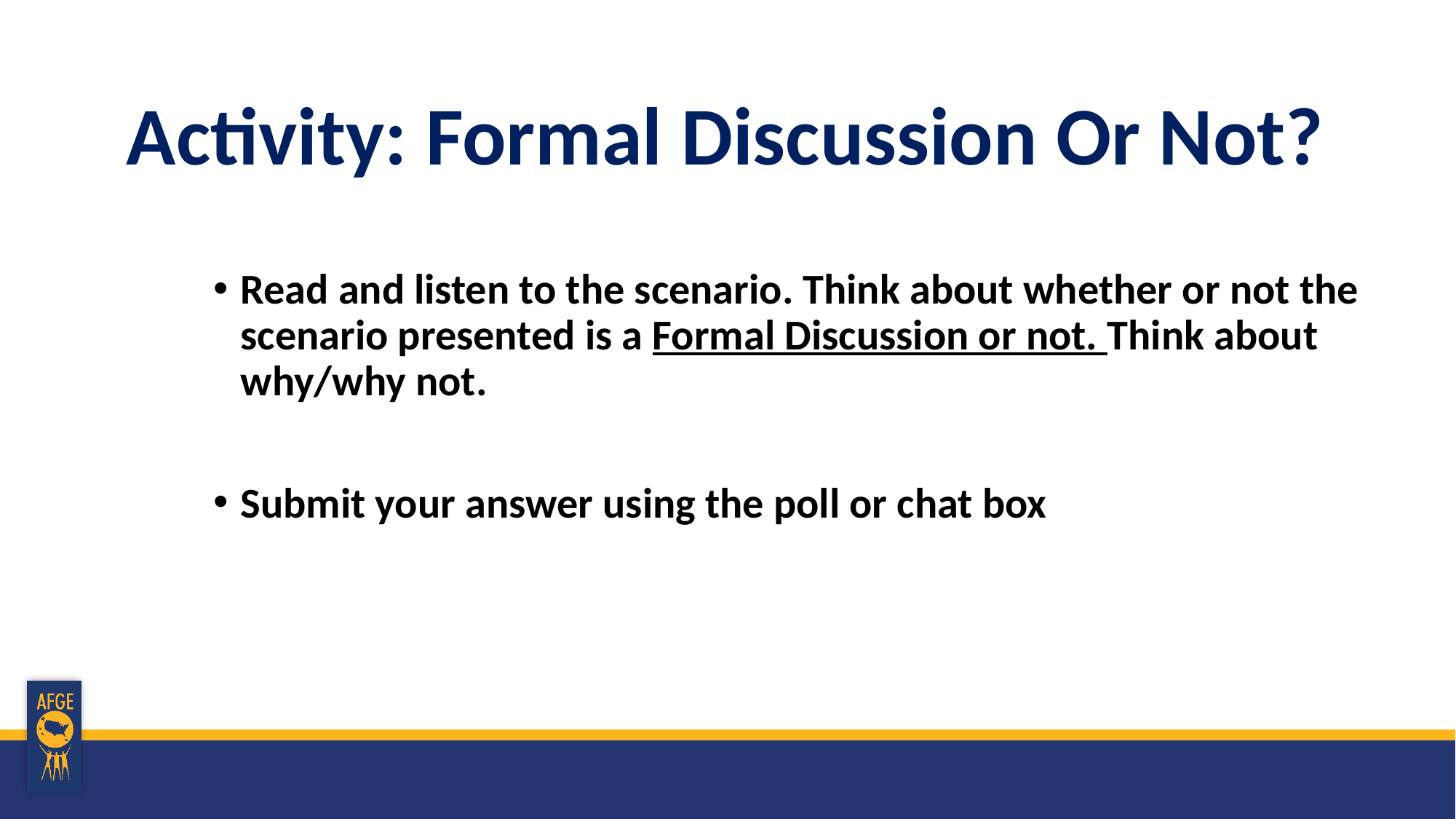

# Activity: Formal Discussion Or Not?
Read and listen to the scenario. Think about whether or not the scenario presented is a Formal Discussion or not. Think about why/why not.

Submit your answer using the poll or chat box